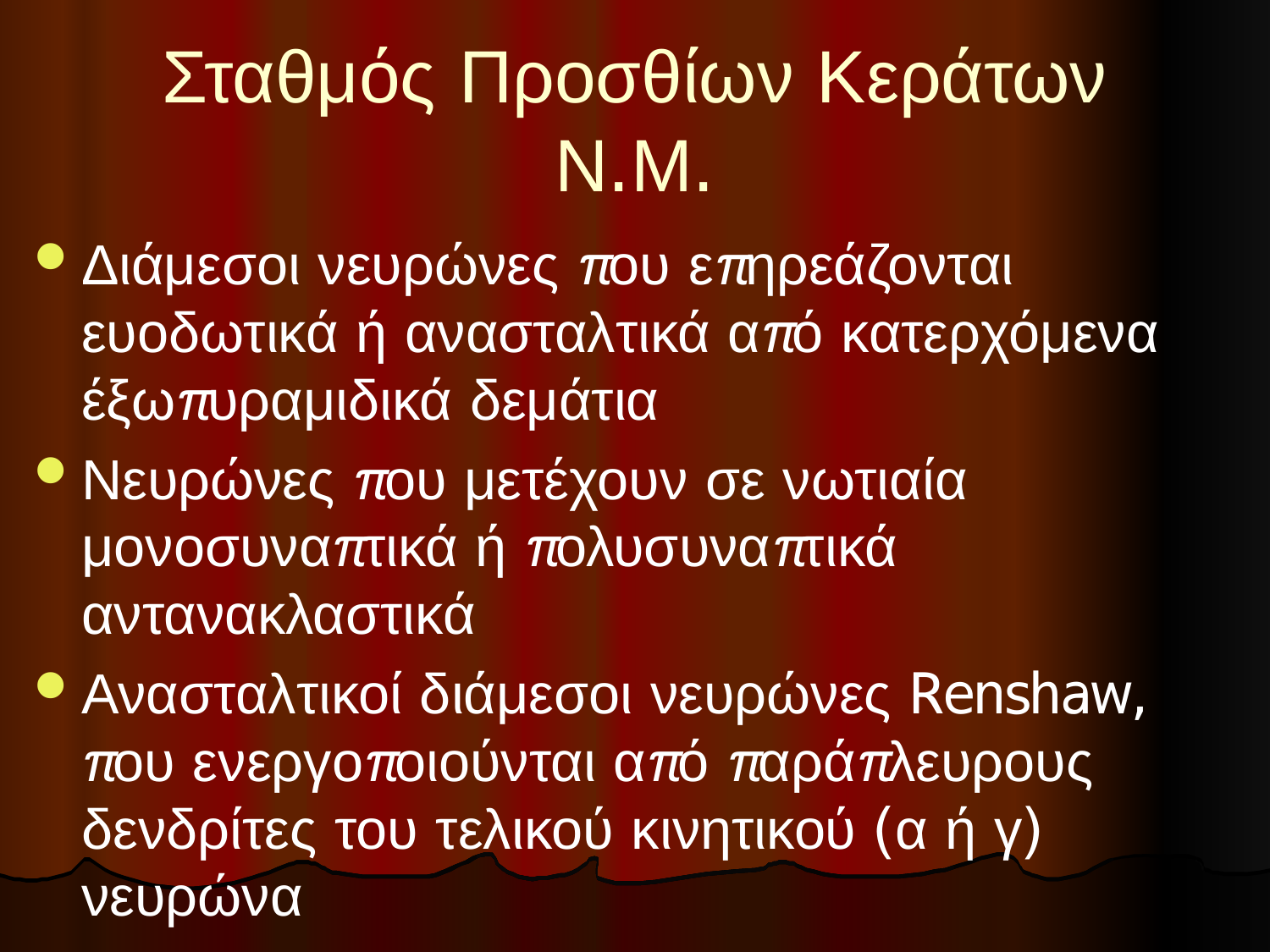

# Σταθμός Προσθίων Κεράτων Ν.Μ.
Διάμεσοι νευρώνες που επηρεάζονται ευοδωτικά ή ανασταλτικά από κατερχόμενα έξωπυραμιδικά δεμάτια
Νευρώνες που μετέχουν σε νωτιαία μονοσυναπτικά ή πολυσυναπτικά αντανακλαστικά
Ανασταλτικοί διάμεσοι νευρώνες Renshaw, που ενεργοποιούνται από παράπλευρους δενδρίτες του τελικού κινητικού (α ή γ) νευρώνα